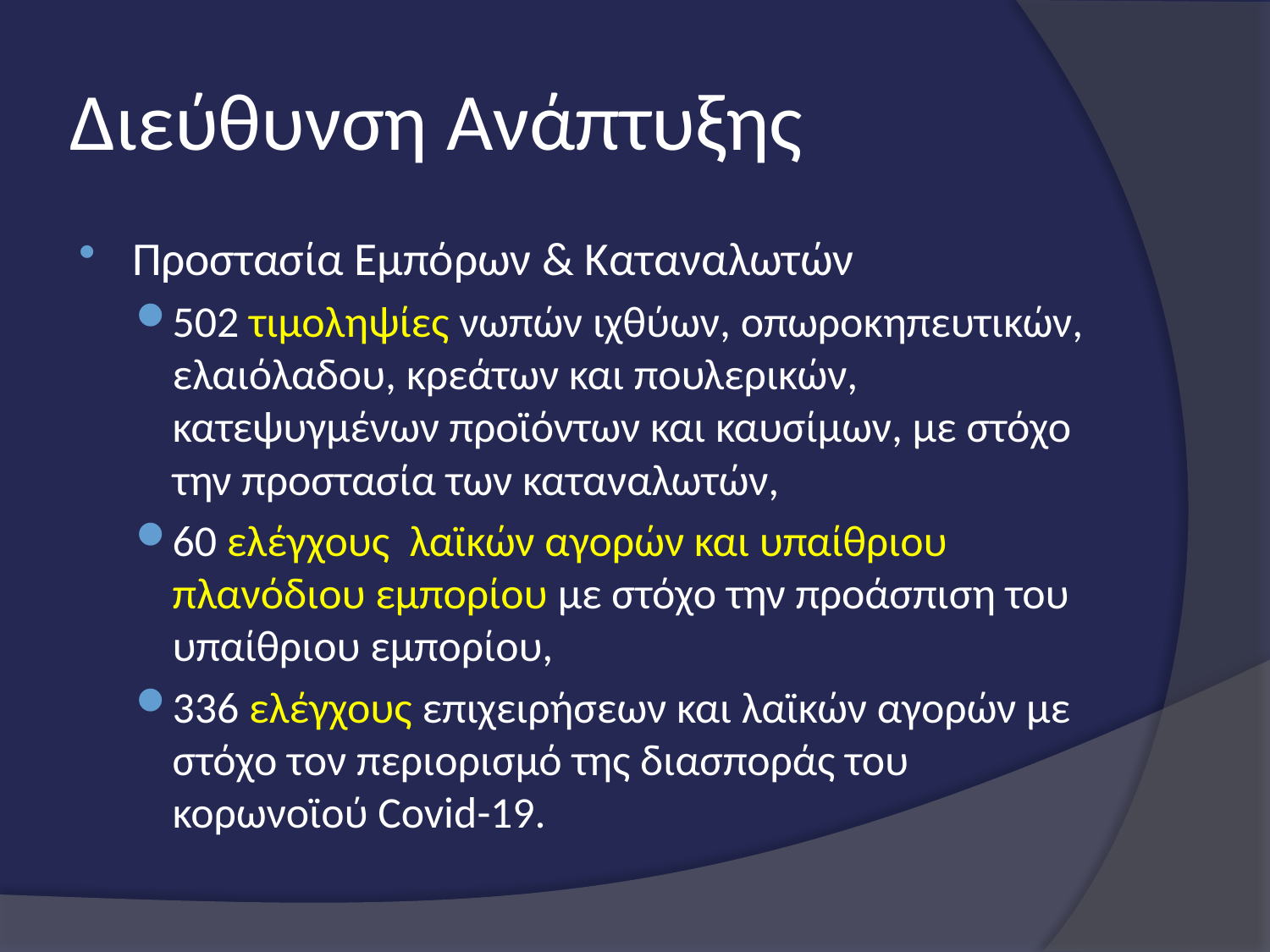

# Διεύθυνση Ανάπτυξης
Προστασία Εμπόρων & Καταναλωτών
502 τιμοληψίες νωπών ιχθύων, οπωροκηπευτικών, ελαιόλαδου, κρεάτων και πουλερικών, κατεψυγμένων προϊόντων και καυσίμων, με στόχο την προστασία των καταναλωτών,
60 ελέγχους  λαϊκών αγορών και υπαίθριου πλανόδιου εμπορίου με στόχο την προάσπιση του υπαίθριου εμπορίου,
336 ελέγχους επιχειρήσεων και λαϊκών αγορών με στόχο τον περιορισμό της διασποράς του κορωνοϊού Covid-19.